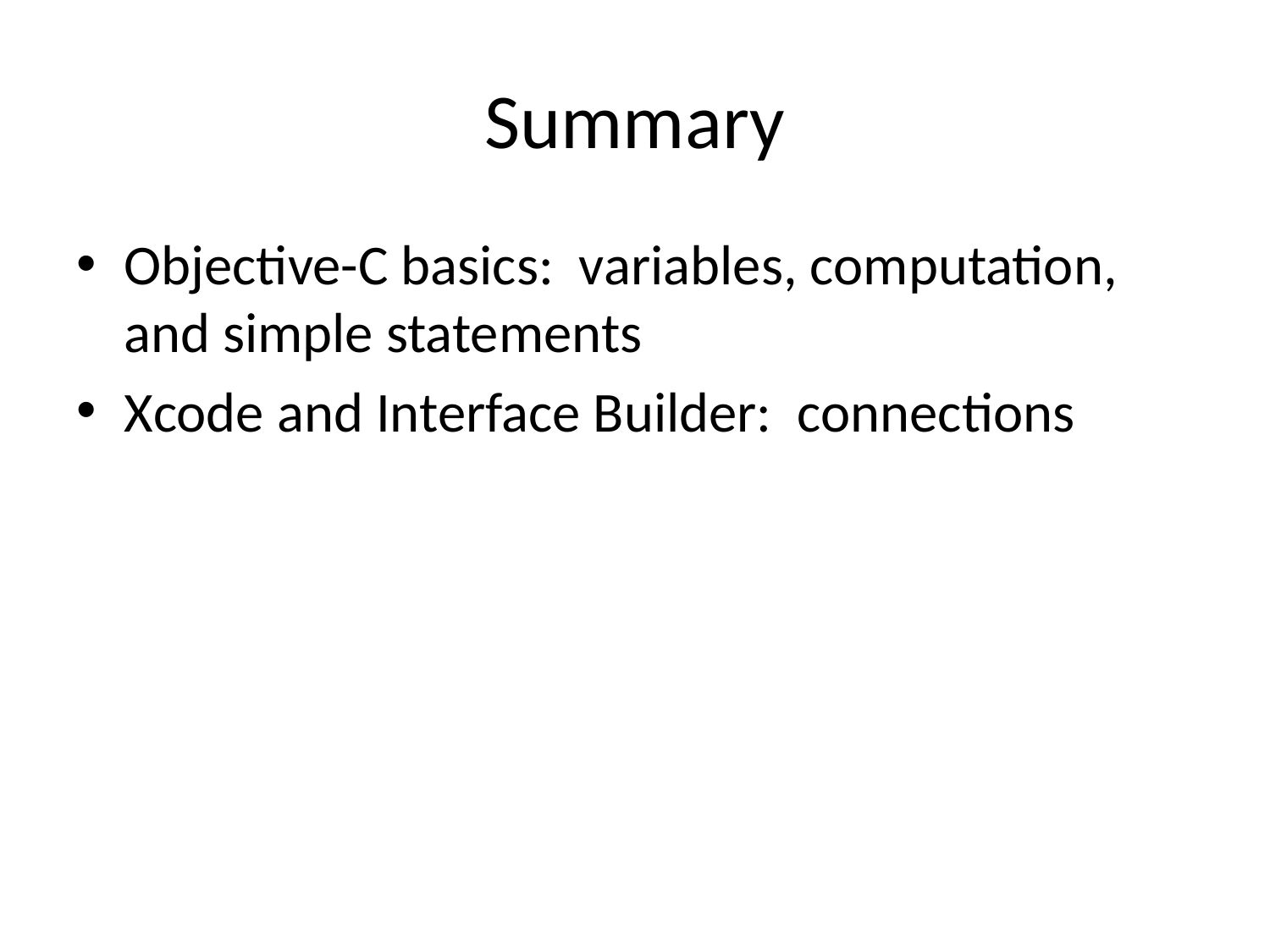

# Summary
Objective-C basics:  variables, computation, and simple statements
Xcode and Interface Builder:  connections